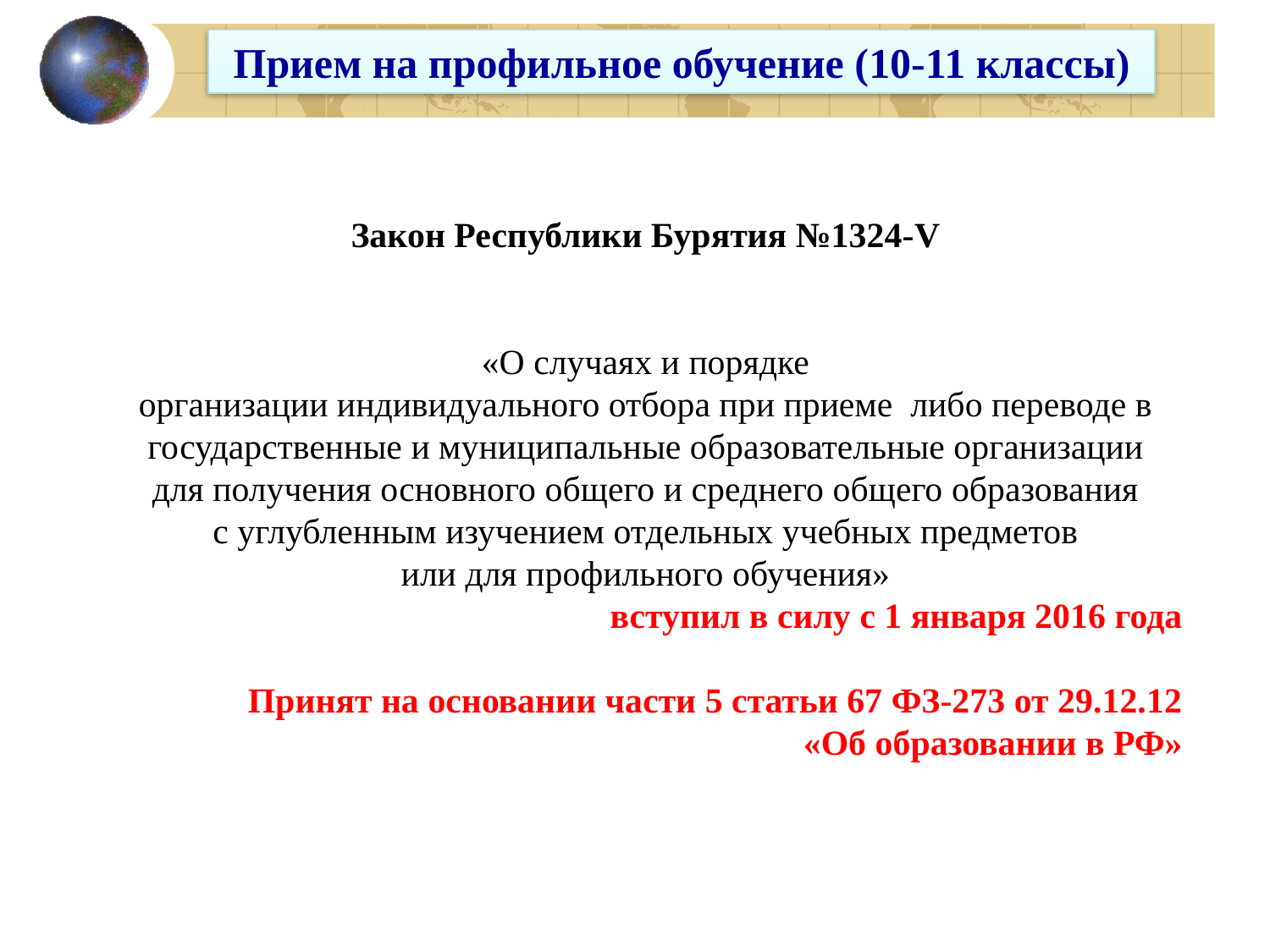

Прием на профильное обучение (10-11 классы)
Закон Республики Бурятия №1324-V

«О случаях и порядке
организации индивидуального отбора при приеме  либо переводе в
государственные и муниципальные образовательные организации
для получения основного общего и среднего общего образования
с углубленным изучением отдельных учебных предметов
или для профильного обучения»
вступил в силу с 1 января 2016 года

Принят на основании части 5 статьи 67 ФЗ-273 от 29.12.12
 «Об образовании в РФ»